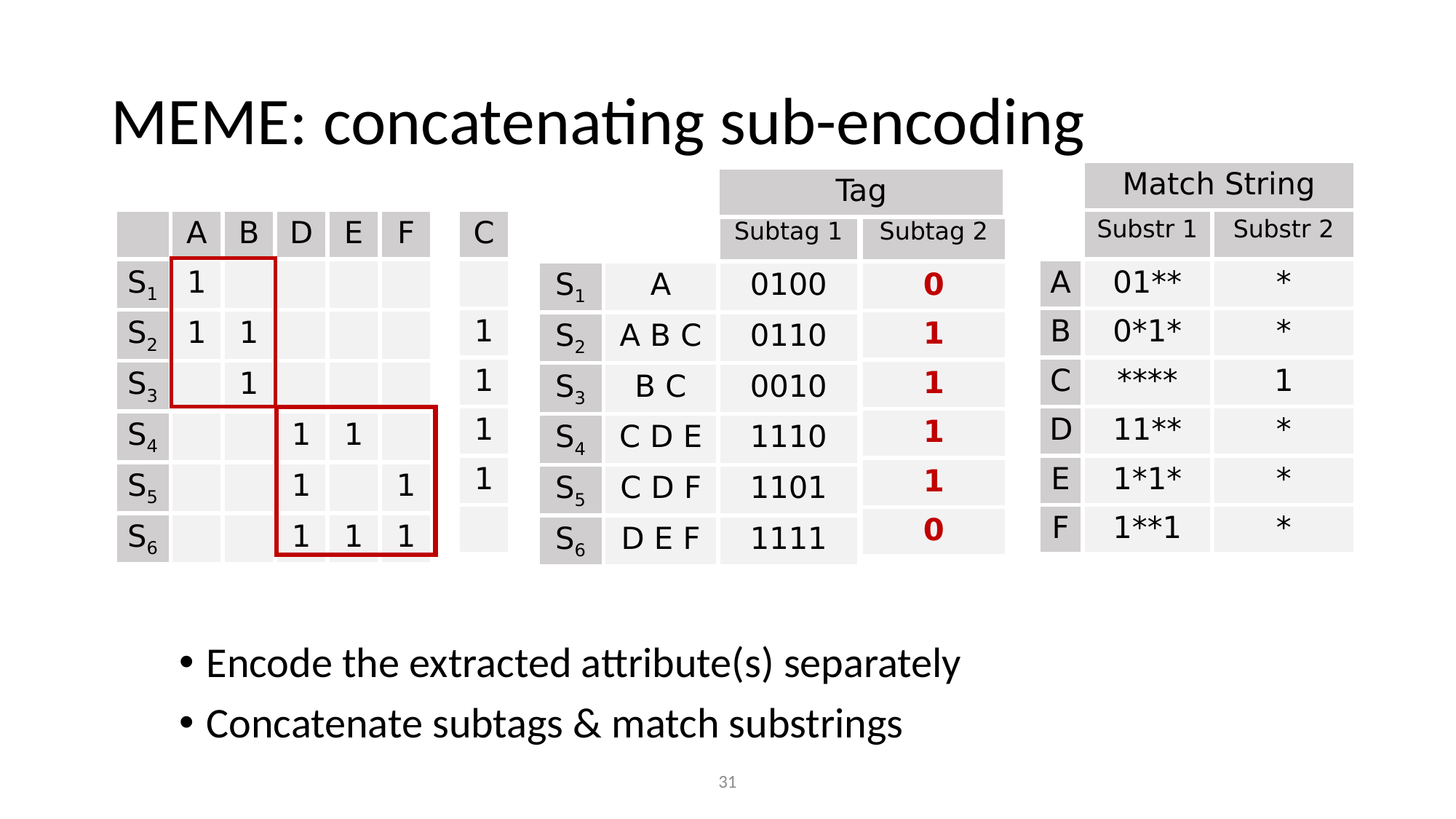

# MEME: concatenating sub-encoding
| Match String |
| --- |
| Tag |
| --- |
|  | A | B | D | E | F |
| --- | --- | --- | --- | --- | --- |
| S1 | 1 |  |  |  |  |
| S2 | 1 | 1 |  |  |  |
| S3 |  | 1 |  |  |  |
| S4 |  |  | 1 | 1 |  |
| S5 |  |  | 1 |  | 1 |
| S6 |  |  | 1 | 1 | 1 |
| C |
| --- |
|  |
| 1 |
| 1 |
| 1 |
| 1 |
|  |
|  | Substr 1 |
| --- | --- |
| A | 01\*\* |
| B | 0\*1\* |
| C | \*\*\*\* |
| D | 11\*\* |
| E | 1\*1\* |
| F | 1\*\*1 |
| Substr 2 |
| --- |
| \* |
| \* |
| 1 |
| \* |
| \* |
| \* |
|  |  | Subtag 1 |
| --- | --- | --- |
| S1 | A | 0100 |
| S2 | A B C | 0110 |
| S3 | B C | 0010 |
| S4 | C D E | 1110 |
| S5 | C D F | 1101 |
| S6 | D E F | 1111 |
| Subtag 2 |
| --- |
| 0 |
| 1 |
| 1 |
| 1 |
| 1 |
| 0 |

Encode the extracted attribute(s) separately
Concatenate subtags & match substrings
31